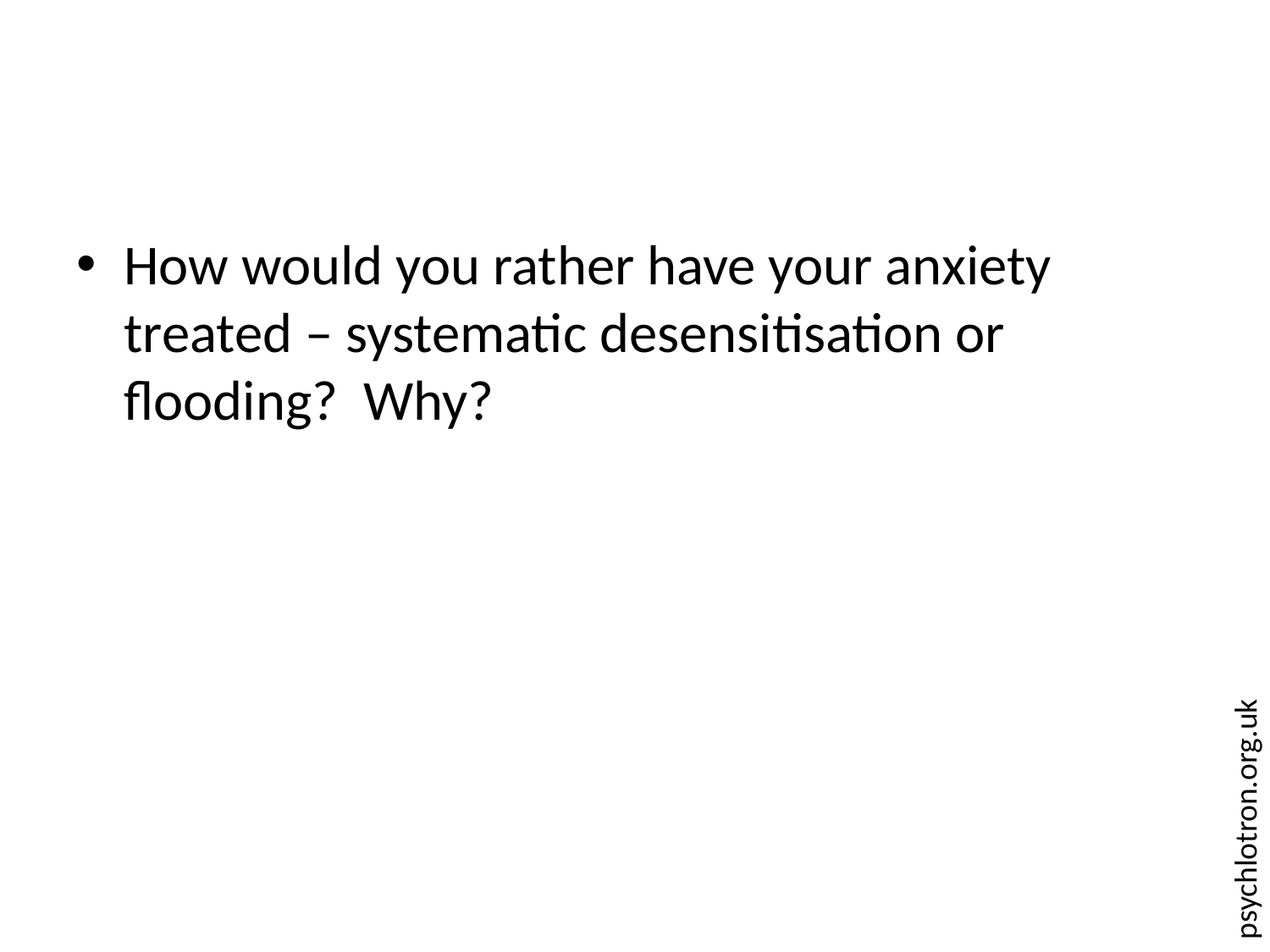

How would you rather have your anxiety treated – systematic desensitisation or flooding?  Why?